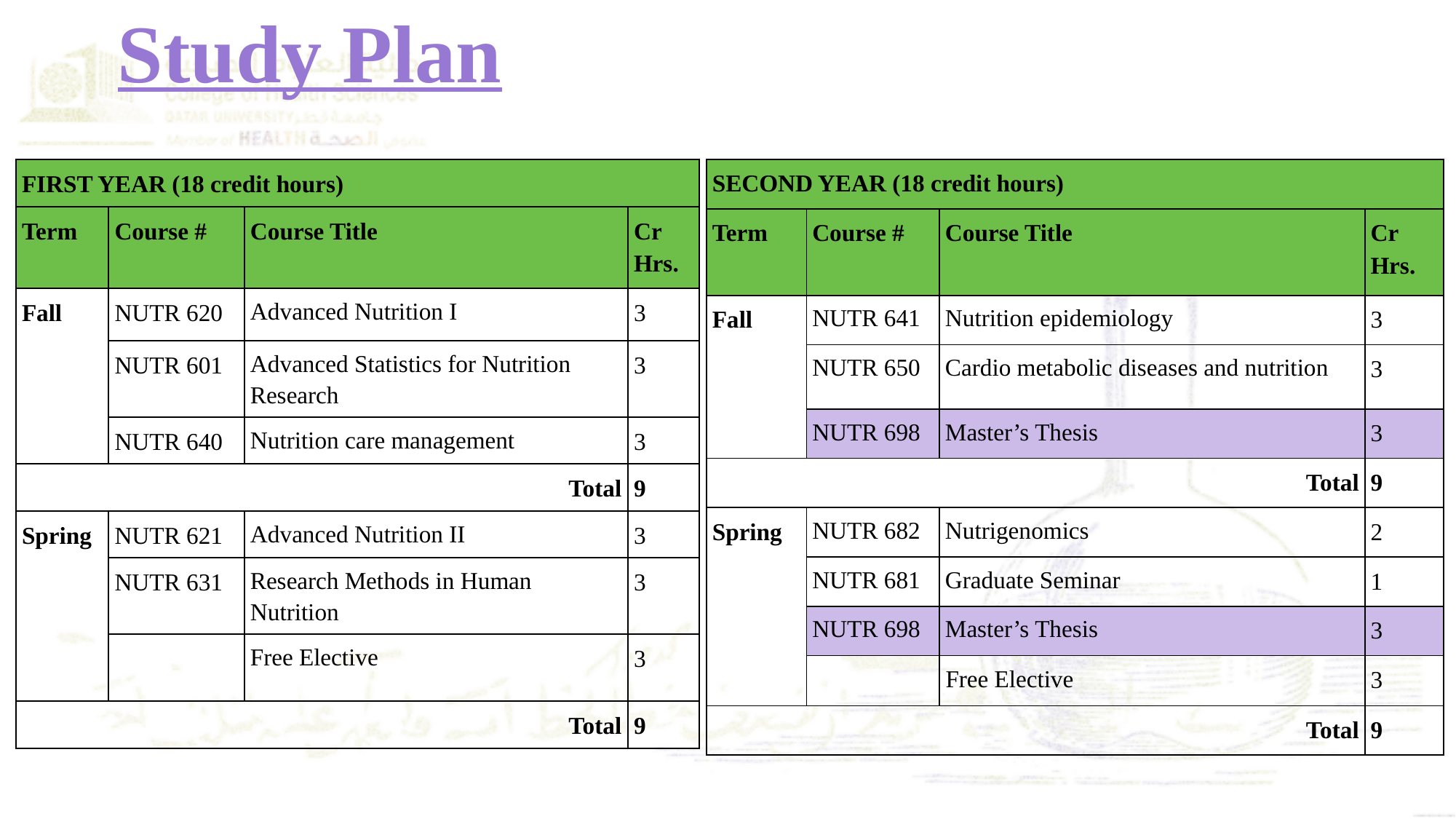

# Study Plan
| SECOND YEAR (18 credit hours) |  |  |  |
| --- | --- | --- | --- |
| Term | Course # | Course Title | Cr Hrs. |
| Fall | NUTR 641 | Nutrition epidemiology | 3 |
|  | NUTR 650 | Cardio metabolic diseases and nutrition | 3 |
|  | NUTR 698 | Master’s Thesis | 3 |
| Total |  |  | 9 |
| Spring | NUTR 682 | Nutrigenomics | 2 |
|  | NUTR 681 | Graduate Seminar | 1 |
|  | NUTR 698 | Master’s Thesis | 3 |
|  |  | Free Elective | 3 |
| Total |  |  | 9 |
| FIRST YEAR (18 credit hours) |  |  |  |
| --- | --- | --- | --- |
| Term | Course # | Course Title | Cr Hrs. |
| Fall | NUTR 620 | Advanced Nutrition I | 3 |
|  | NUTR 601 | Advanced Statistics for Nutrition Research | 3 |
|  | NUTR 640 | Nutrition care management | 3 |
| Total |  |  | 9 |
| Spring | NUTR 621 | Advanced Nutrition II | 3 |
|  | NUTR 631 | Research Methods in Human Nutrition | 3 |
|  |  | Free Elective | 3 |
| Total |  |  | 9 |